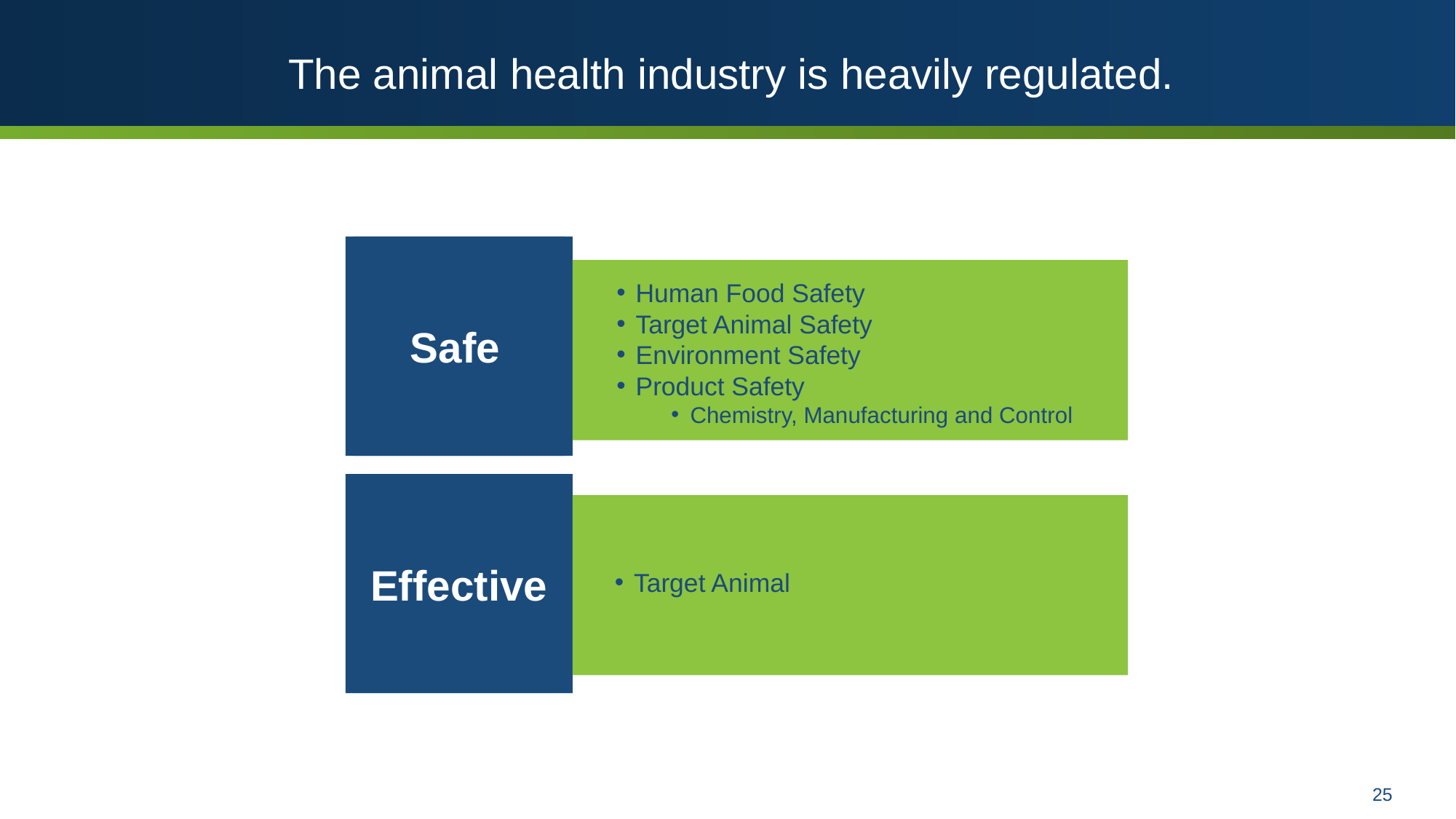

# The animal health industry is heavily regulated.
Safe
Safe

Human Food Safety
Target Animal Safety
Environment Safety
Product Safety
Chemistry, Manufacturing and Control
Effective

Target Animal
25